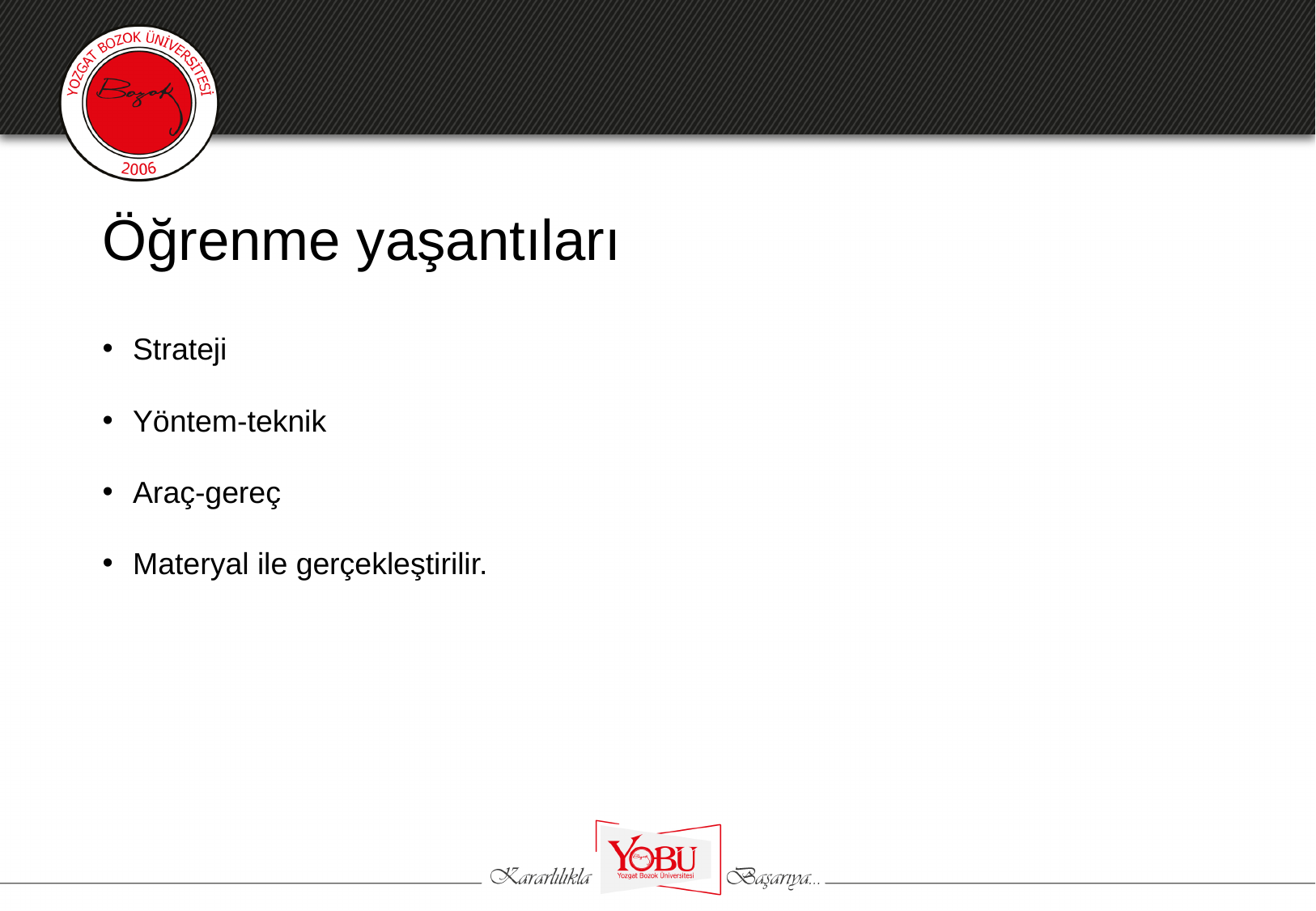

# Öğrenme yaşantıları
Strateji
Yöntem-teknik
Araç-gereç
Materyal ile gerçekleştirilir.